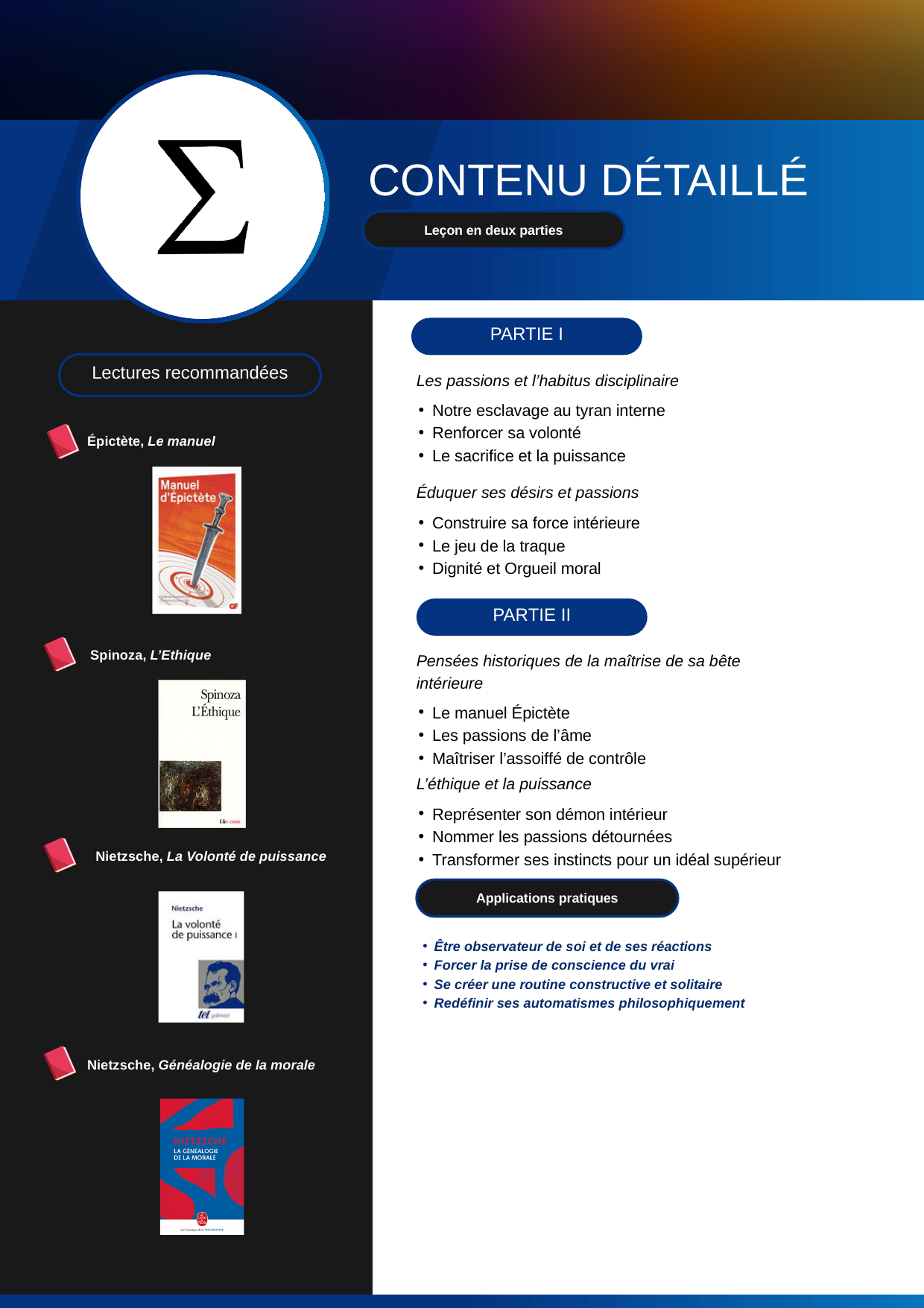

CONTENU DÉTAILLÉ

Leçon en deux parties

PARTIE I

Lectures recommandées
Les passions et l’habitus disciplinaire
Notre esclavage au tyran interne
Renforcer sa volonté
Le sacrifice et la puissance

Épictète, Le manuel

Éduquer ses désirs et passions
Construire sa force intérieure
Le jeu de la traque
Dignité et Orgueil moral

PARTIE II

Spinoza, L’Ethique
Pensées historiques de la maîtrise de sa bête intérieure

Le manuel Épictète
Les passions de l’âme
Maîtriser l’assoiffé de contrôle
L’éthique et la puissance
Représenter son démon intérieur
Nommer les passions détournées
Transformer ses instincts pour un idéal supérieur

 Nietzsche, La Volonté de puissance

Applications pratiques

Être observateur de soi et de ses réactions
Forcer la prise de conscience du vrai
Se créer une routine constructive et solitaire
Redéfinir ses automatismes philosophiquement

Nietzsche, Généalogie de la morale